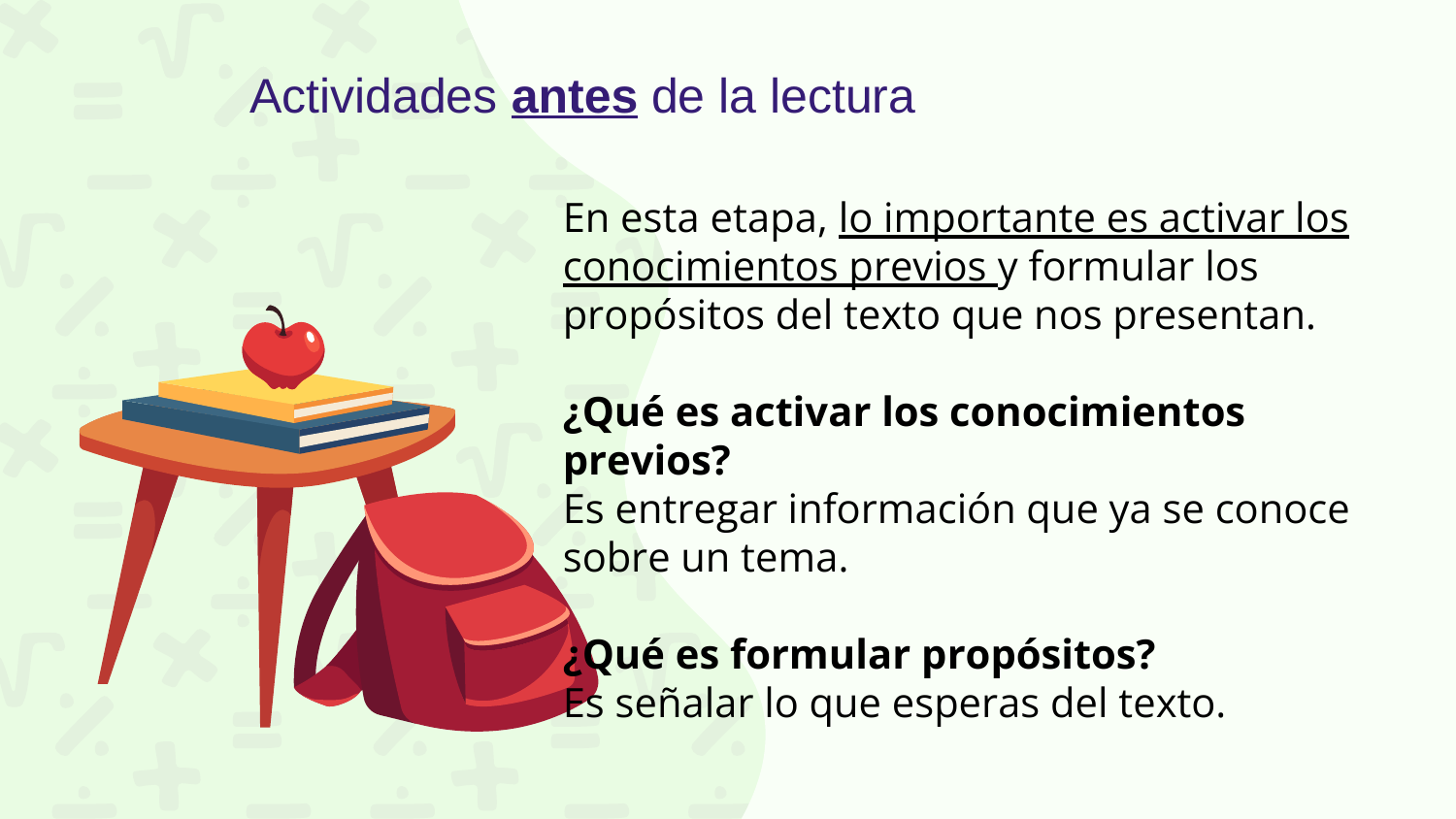

Actividades antes de la lectura
En esta etapa, lo importante es activar los conocimientos previos y formular los propósitos del texto que nos presentan.

¿Qué es activar los conocimientos previos?
Es entregar información que ya se conoce sobre un tema.

¿Qué es formular propósitos?
Es señalar lo que esperas del texto.